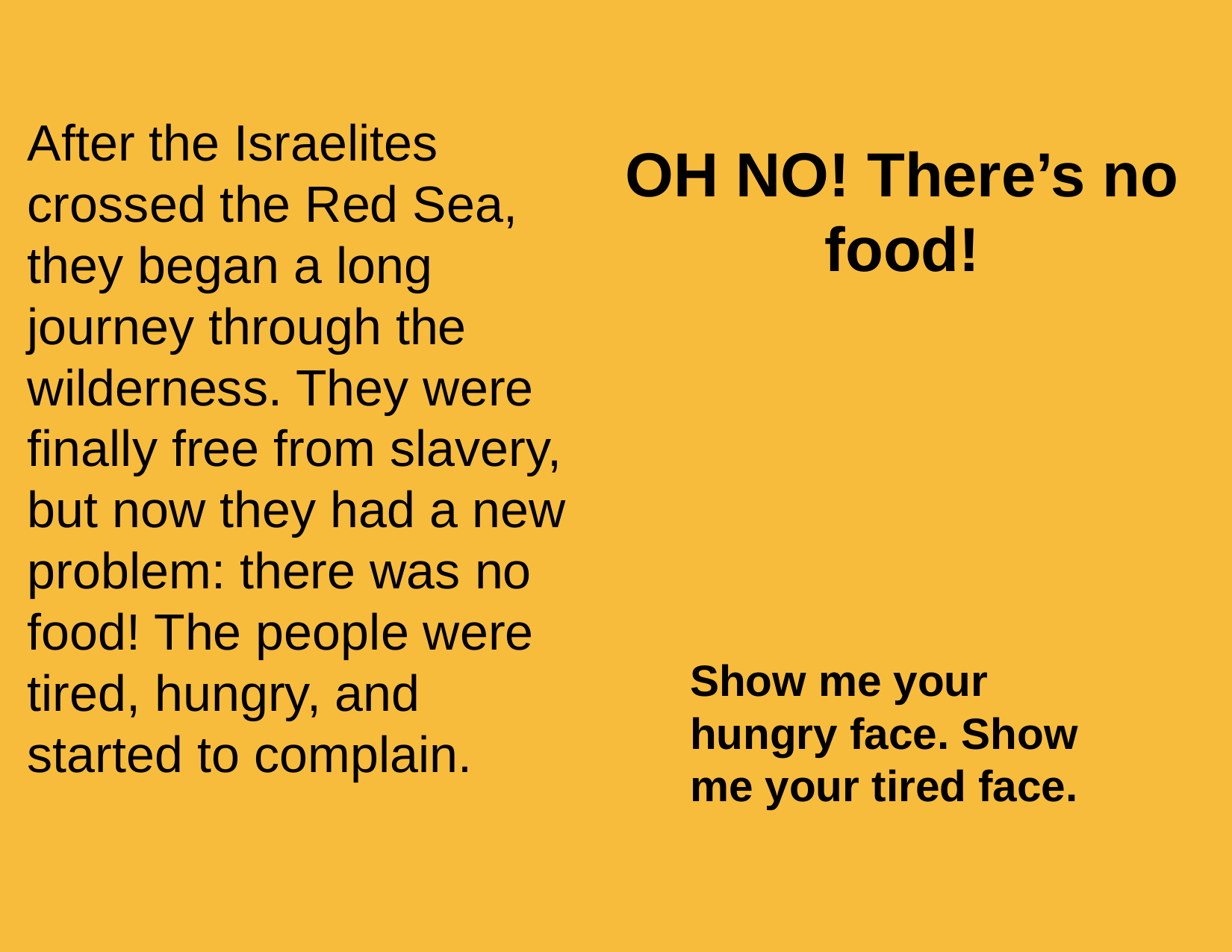

After the Israelites crossed the Red Sea, they began a long journey through the wilderness. They were finally free from slavery, but now they had a new problem: there was no food! The people were tired, hungry, and started to complain.
OH NO! There’s no food!
Show me your hungry face. Show me your tired face.